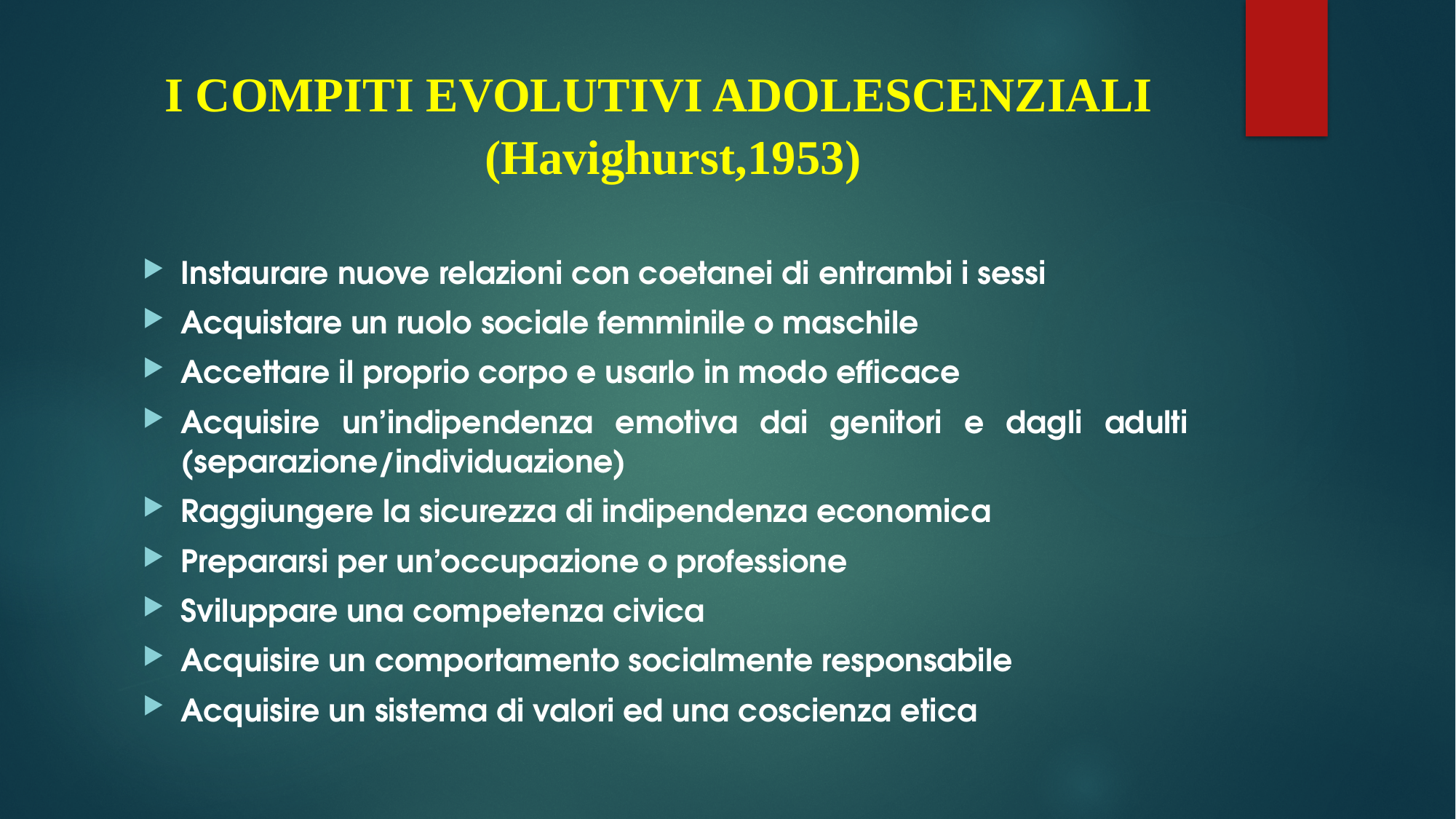

# I COMPITI EVOLUTIVI ADOLESCENZIALI (Havighurst,1953)
Instaurare nuove relazioni con coetanei di entrambi i sessi
Acquistare un ruolo sociale femminile o maschile
Accettare il proprio corpo e usarlo in modo efficace
Acquisire un’indipendenza emotiva dai genitori e dagli adulti (separazione/individuazione)
Raggiungere la sicurezza di indipendenza economica
Prepararsi per un’occupazione o professione
Sviluppare una competenza civica
Acquisire un comportamento socialmente responsabile
Acquisire un sistema di valori ed una coscienza etica